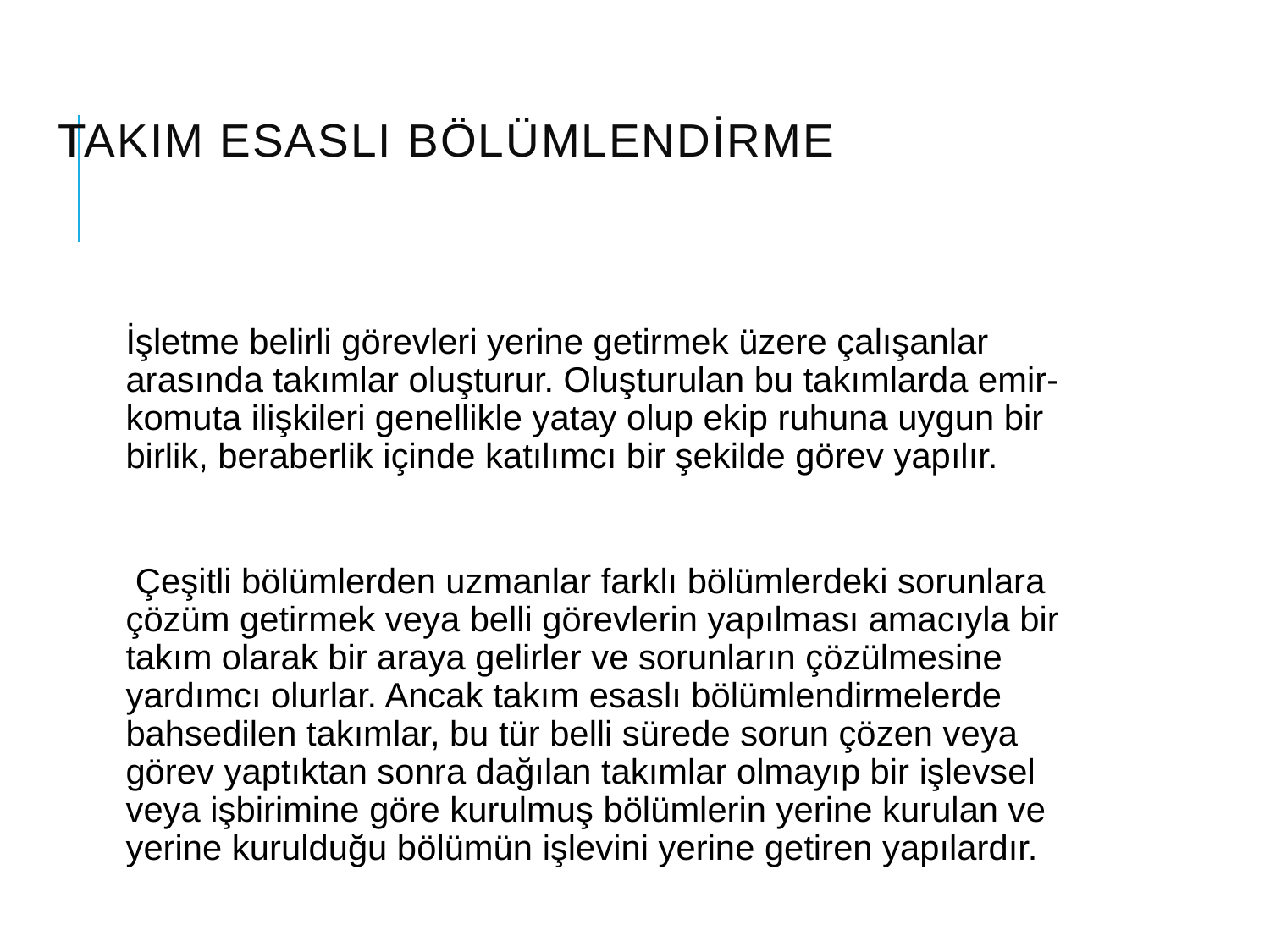

# Takım Esaslı Bölümlendirme
İşletme belirli görevleri yerine getirmek üzere çalışanlar arasında takımlar oluşturur. Oluşturulan bu takımlarda emir-komuta ilişkileri genellikle yatay olup ekip ruhuna uygun bir birlik, beraberlik içinde katılımcı bir şekilde görev yapılır.

 Çeşitli bölümlerden uzmanlar farklı bölümlerdeki sorunlara çözüm getirmek veya belli görevlerin yapılması amacıyla bir takım olarak bir araya gelirler ve sorunların çözülmesine yardımcı olurlar. Ancak takım esaslı bölümlendirmelerde bahsedilen takımlar, bu tür belli sürede sorun çözen veya görev yaptıktan sonra dağılan takımlar olmayıp bir işlevsel veya işbirimine göre kurulmuş bölümlerin yerine kurulan ve yerine kurulduğu bölümün işlevini yerine getiren yapılardır.